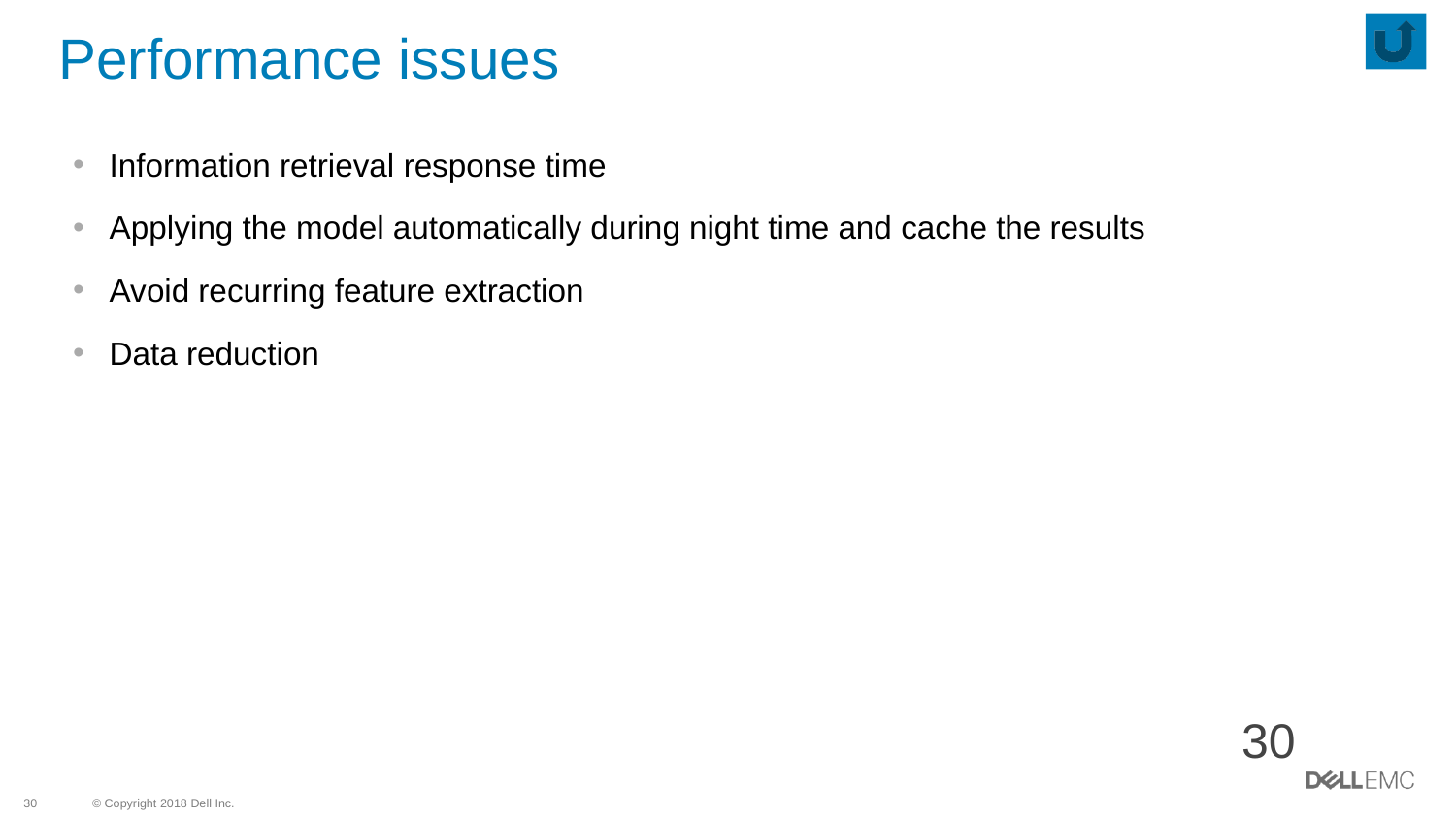

# Performance issues
Information retrieval response time
Applying the model automatically during night time and cache the results
Avoid recurring feature extraction
Data reduction

30